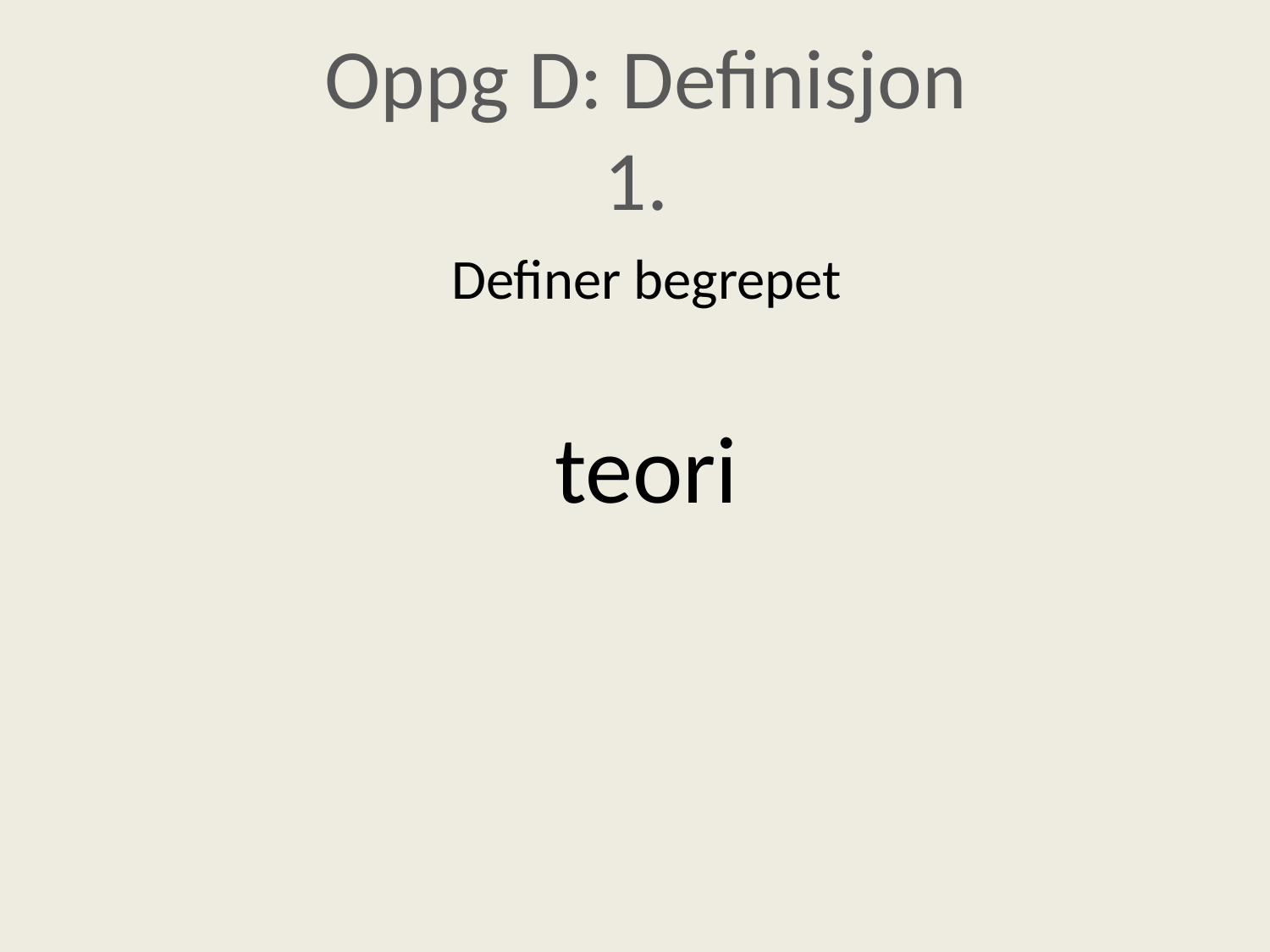

# Oppg D: Definisjon 1.
Definer begrepet

teori